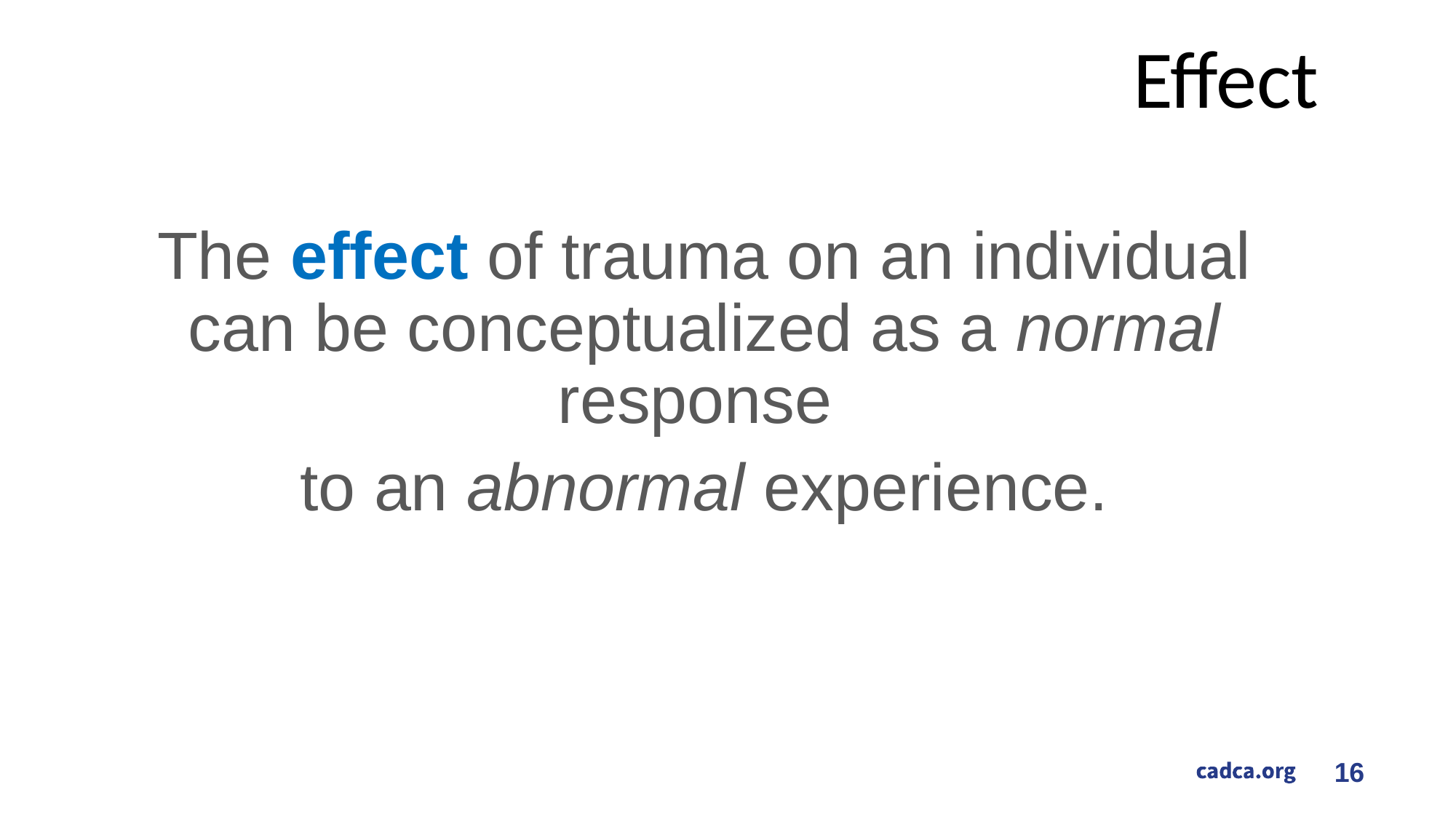

Effect
The effect of trauma on an individual can be conceptualized as a normal response
to an abnormal experience.